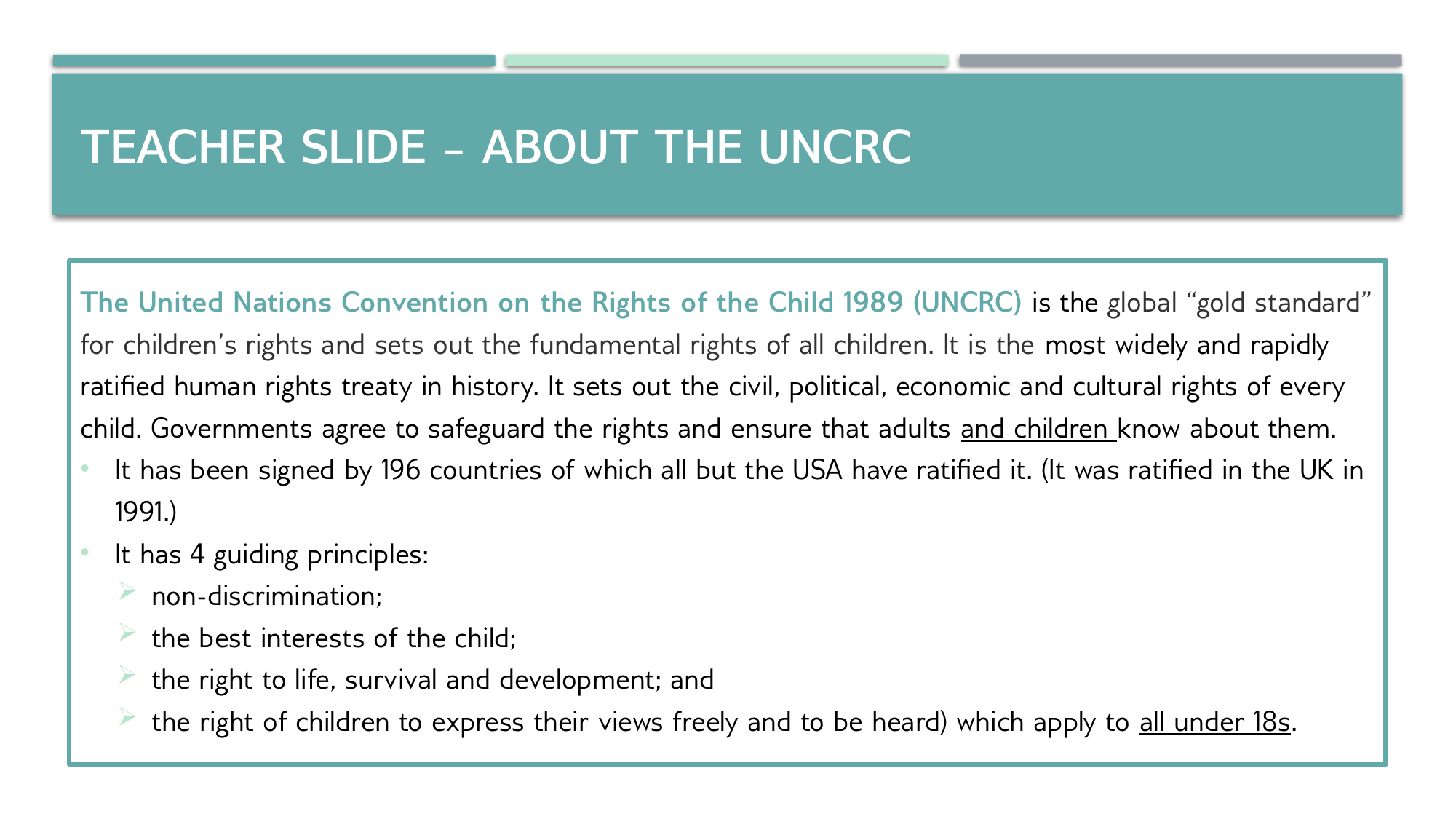

# TEACHER SLIDE – ABOUT the uncrc
The United Nations Convention on the Rights of the Child 1989 (UNCRC) is the global “gold standard” for children’s rights and sets out the fundamental rights of all children. It is the most widely and rapidly ratified human rights treaty in history. It sets out the civil, political, economic and cultural rights of every child. Governments agree to safeguard the rights and ensure that adults and children know about them.
It has been signed by 196 countries of which all but the USA have ratified it. (It was ratified in the UK in 1991.)
It has 4 guiding principles:
non-discrimination;
the best interests of the child;
the right to life, survival and development; and
the right of children to express their views freely and to be heard) which apply to all under 18s.